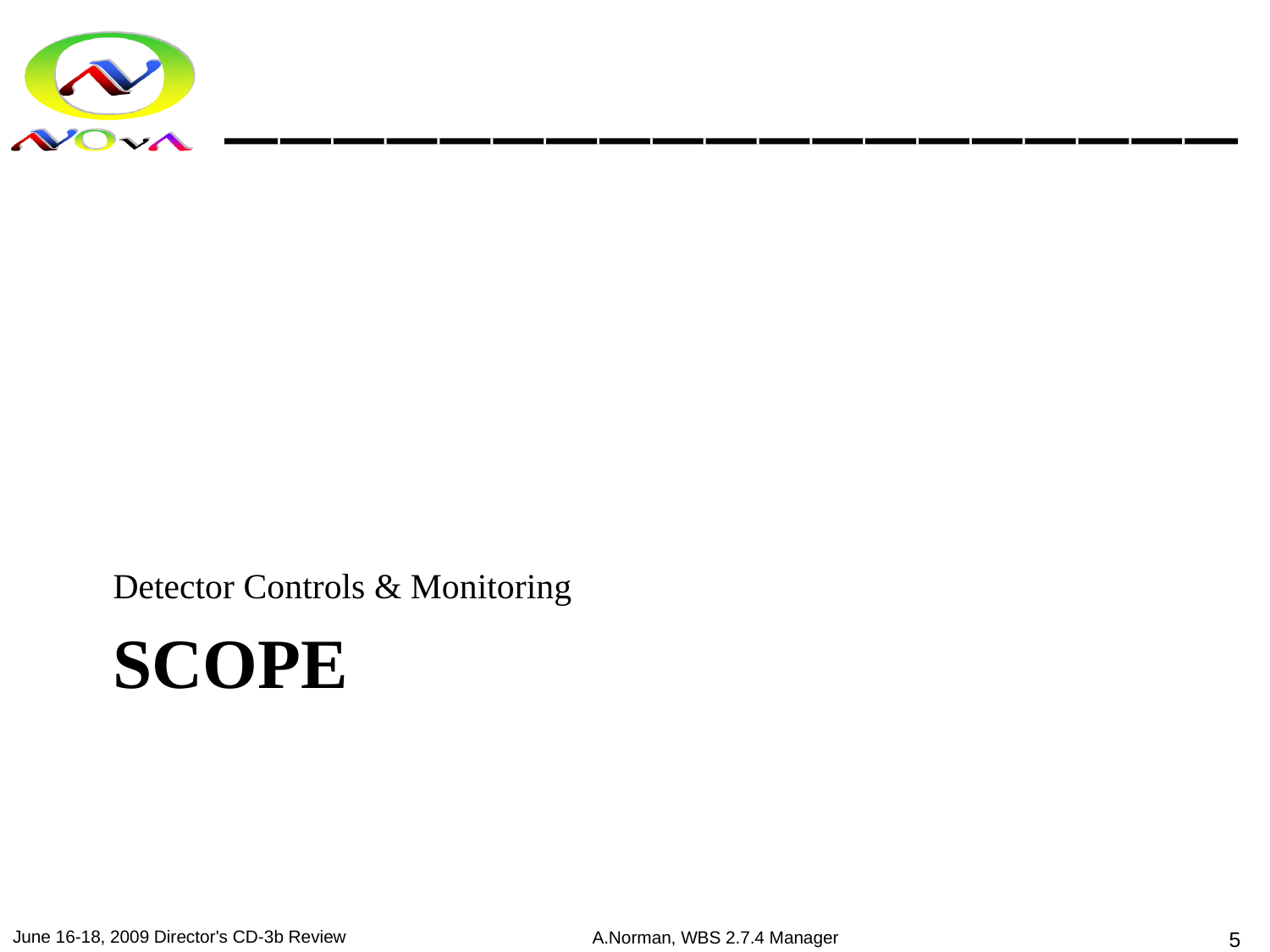

Detector Controls & Monitoring
# Scope
June 16-18, 2009 Director's CD-3b Review
A.Norman, WBS 2.7.4 Manager
5